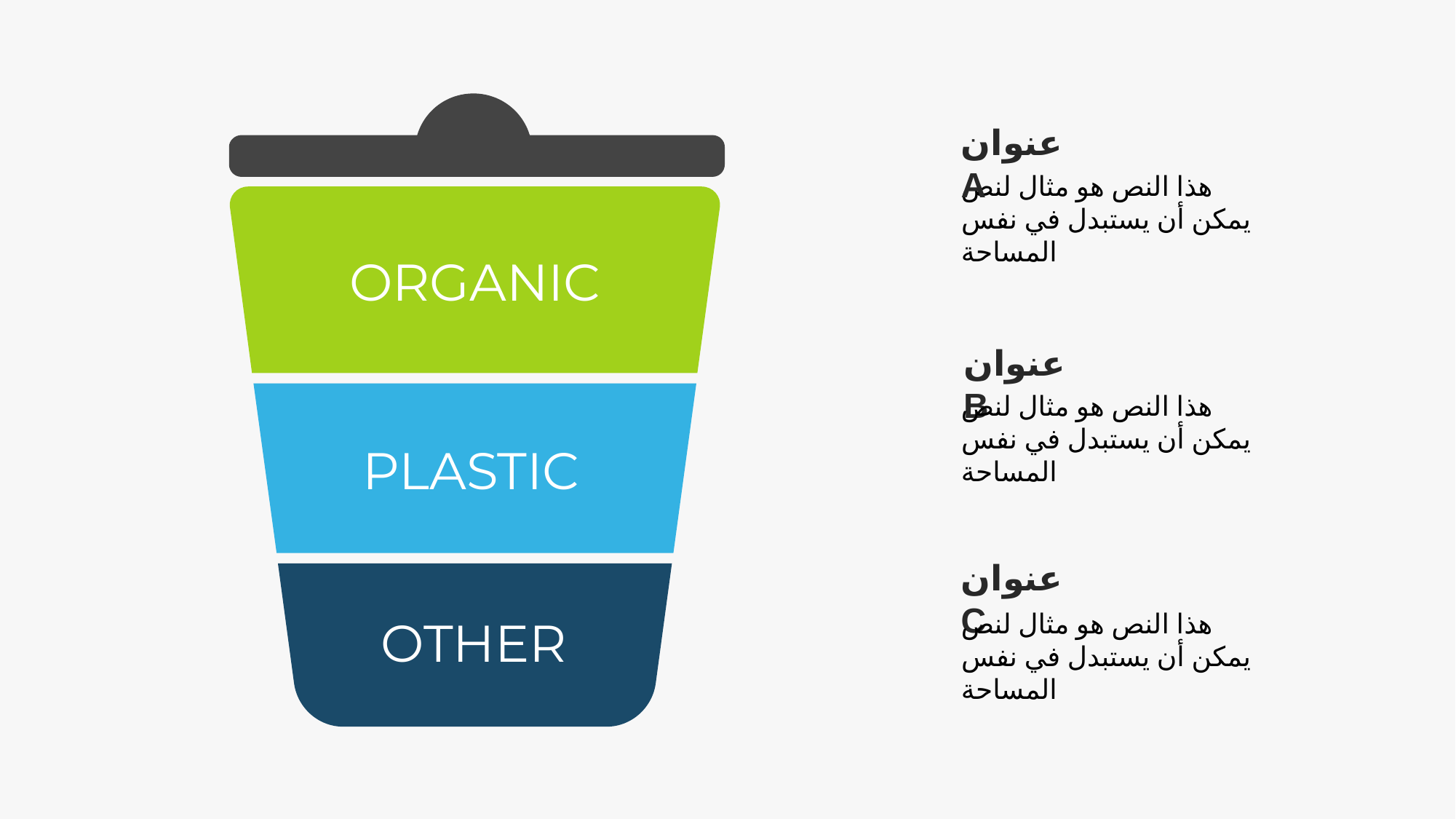

عنوان A

هذا النص هو مثال لنص يمكن أن يستبدل في نفس المساحة

ORGANIC
عنوان B

هذا النص هو مثال لنص يمكن أن يستبدل في نفس المساحة
PLASTIC
عنوان C

هذا النص هو مثال لنص يمكن أن يستبدل في نفس المساحة
OTHER